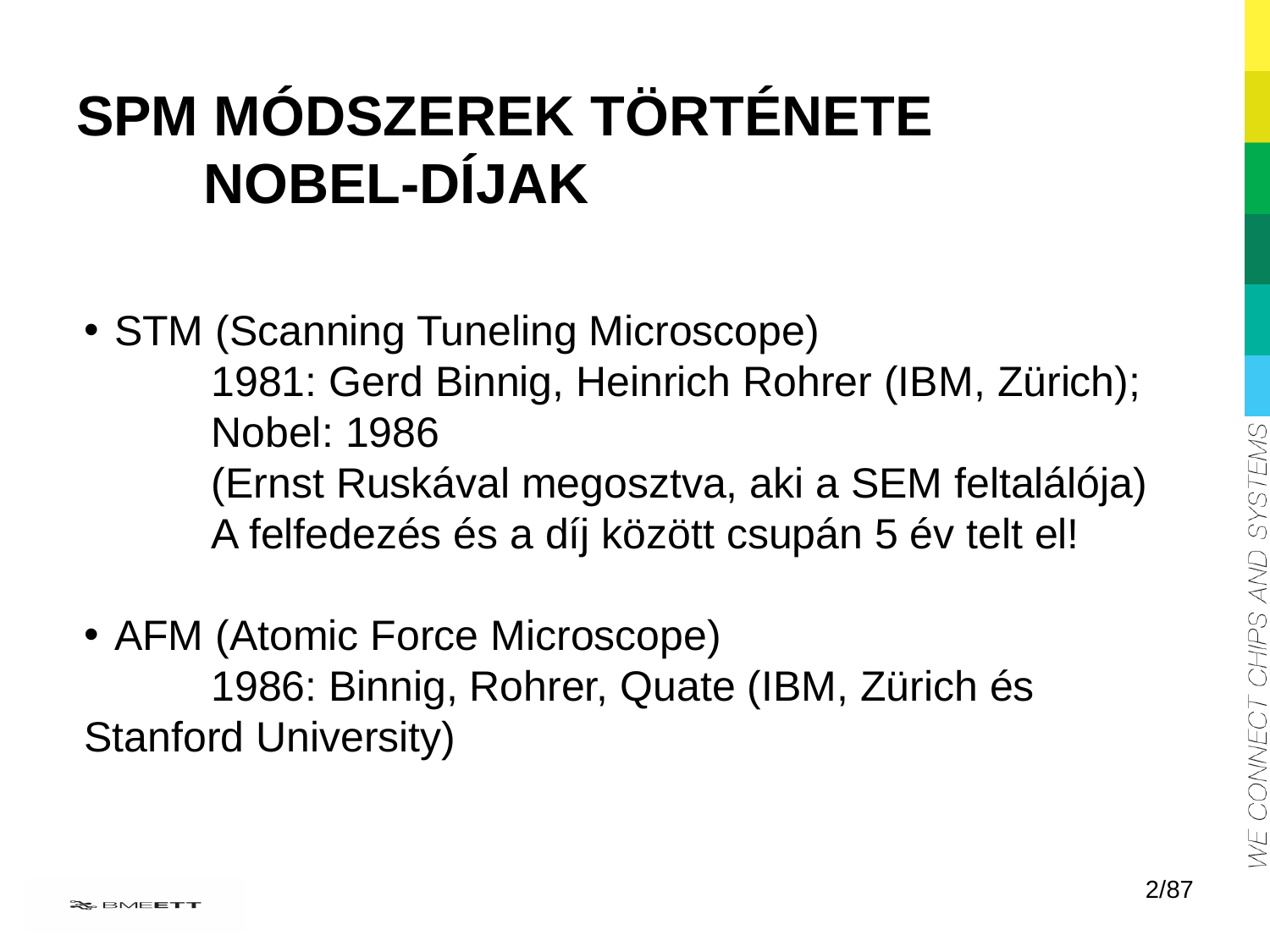

SPM módszerek története
	Nobel-díjak
STM (Scanning Tuneling Microscope)
	1981: Gerd Binnig, Heinrich Rohrer (IBM, Zürich);  	Nobel: 1986
	(Ernst Ruskával megosztva, aki a SEM feltalálója)
	A felfedezés és a díj között csupán 5 év telt el!

AFM (Atomic Force Microscope)
	1986: Binnig, Rohrer, Quate (IBM, Zürich és 	Stanford University)
2/87